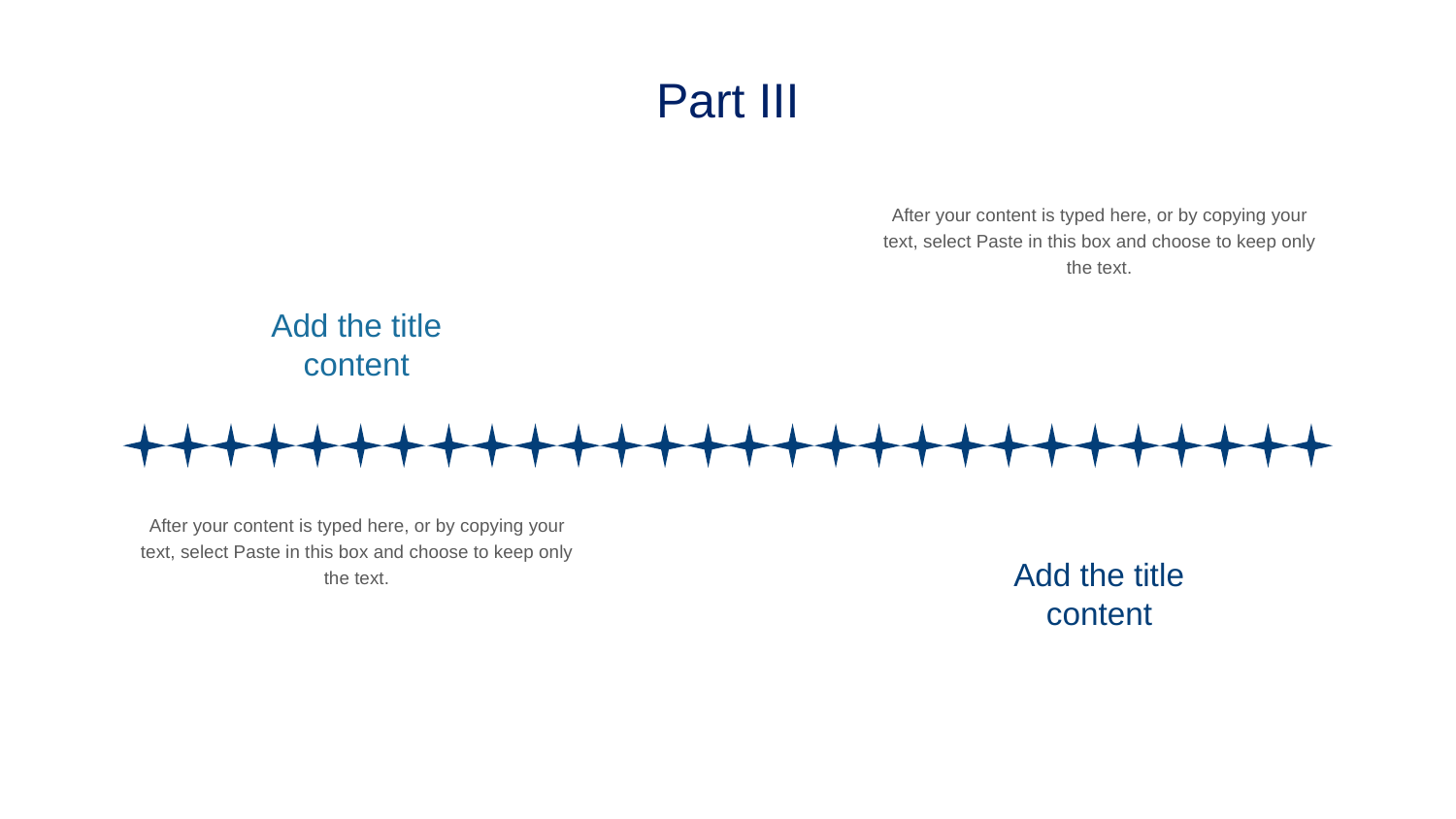

Part III
After your content is typed here, or by copying your text, select Paste in this box and choose to keep only the text.
Add the title content

After your content is typed here, or by copying your text, select Paste in this box and choose to keep only the text.
Add the title content